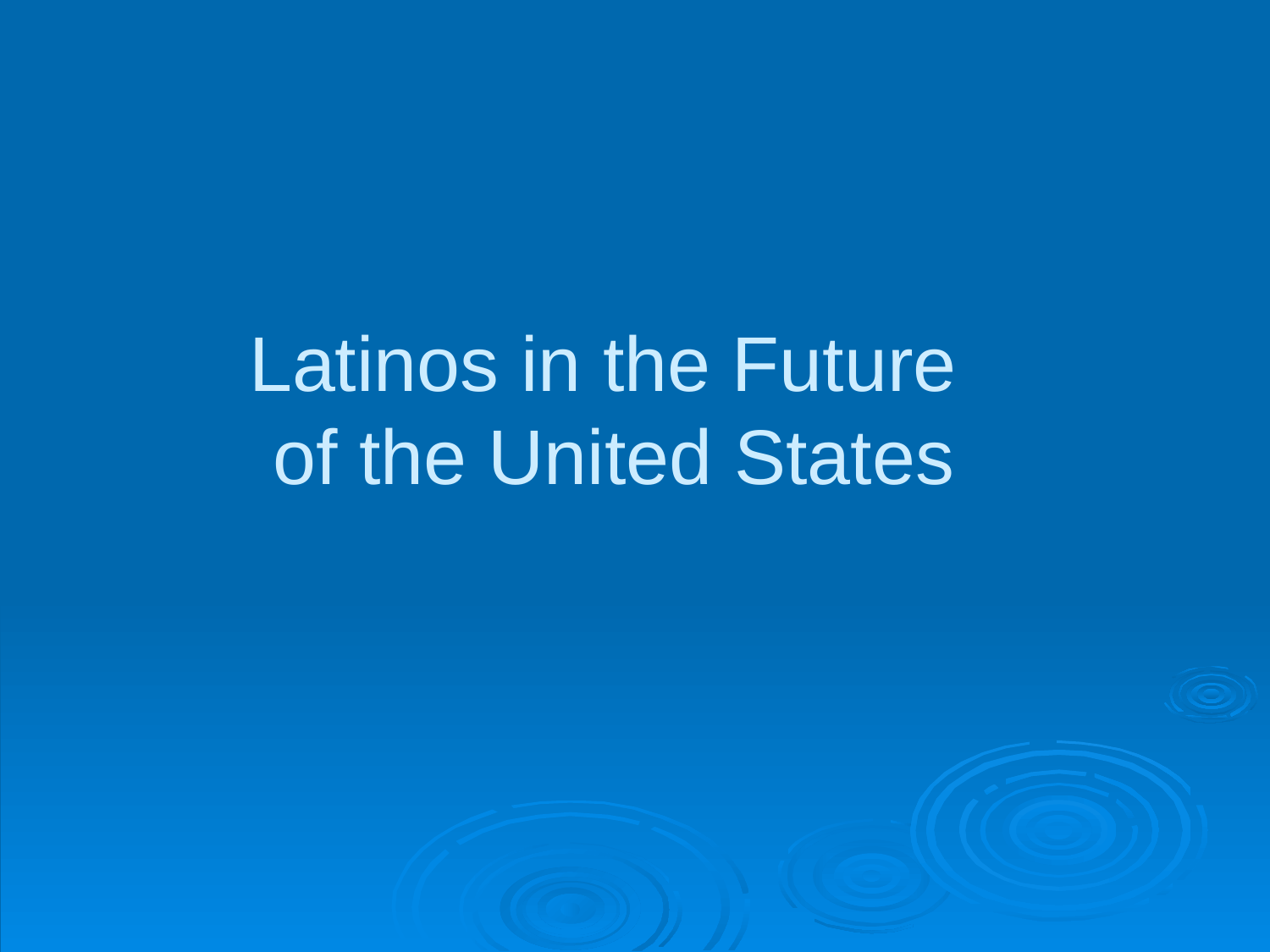

# Latinos in the Future of the United States